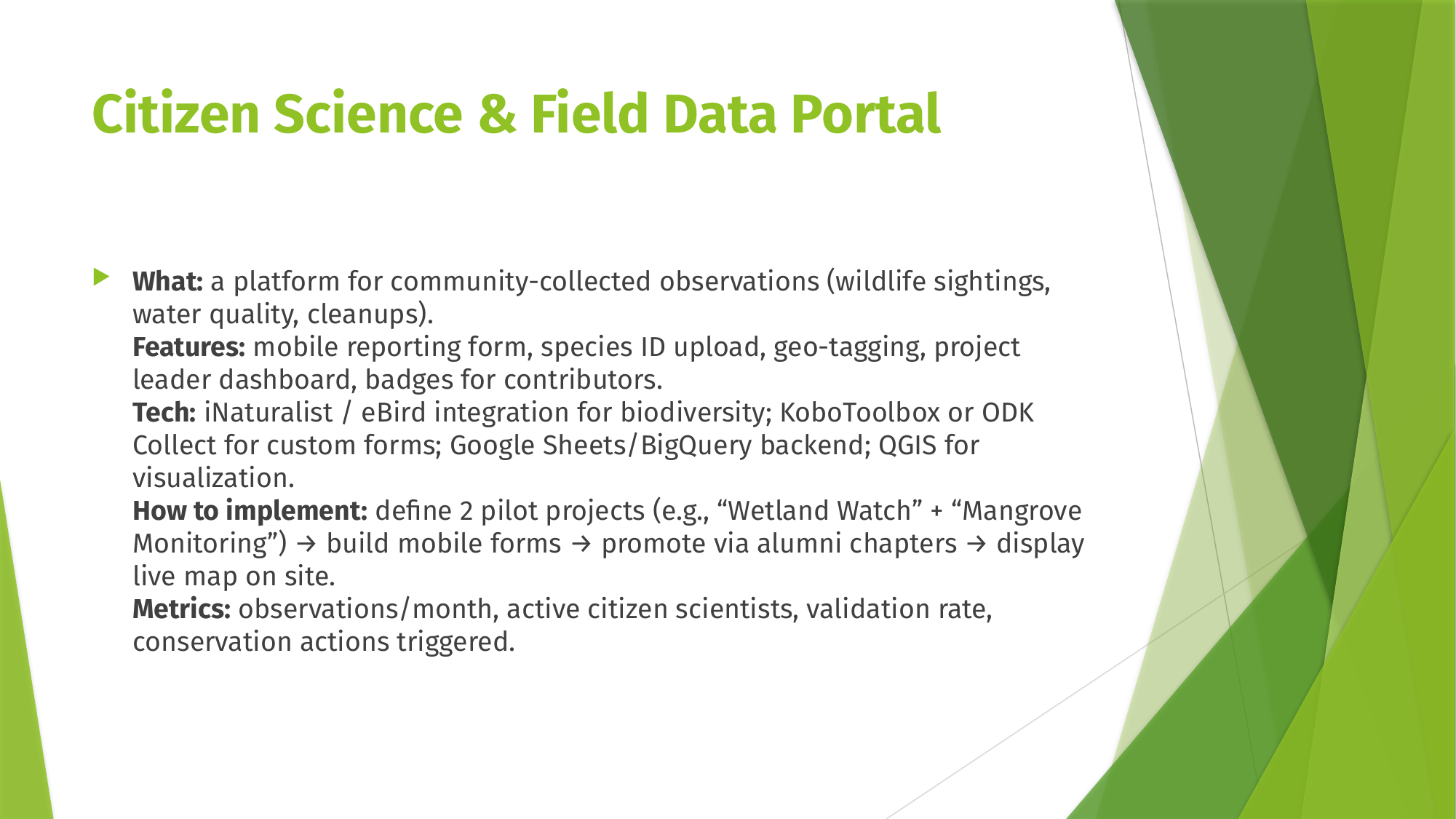

# Citizen Science & Field Data Portal
What: a platform for community-collected observations (wildlife sightings, water quality, cleanups).
Features: mobile reporting form, species ID upload, geo-tagging, project leader dashboard, badges for contributors.
Tech: iNaturalist / eBird integration for biodiversity; KoboToolbox or ODK Collect for custom forms; Google Sheets/BigQuery backend; QGIS for visualization.
How to implement: define 2 pilot projects (e.g., “Wetland Watch” + “Mangrove Monitoring”) → build mobile forms → promote via alumni chapters → display live map on site.
Metrics: observations/month, active citizen scientists, validation rate, conservation actions triggered.